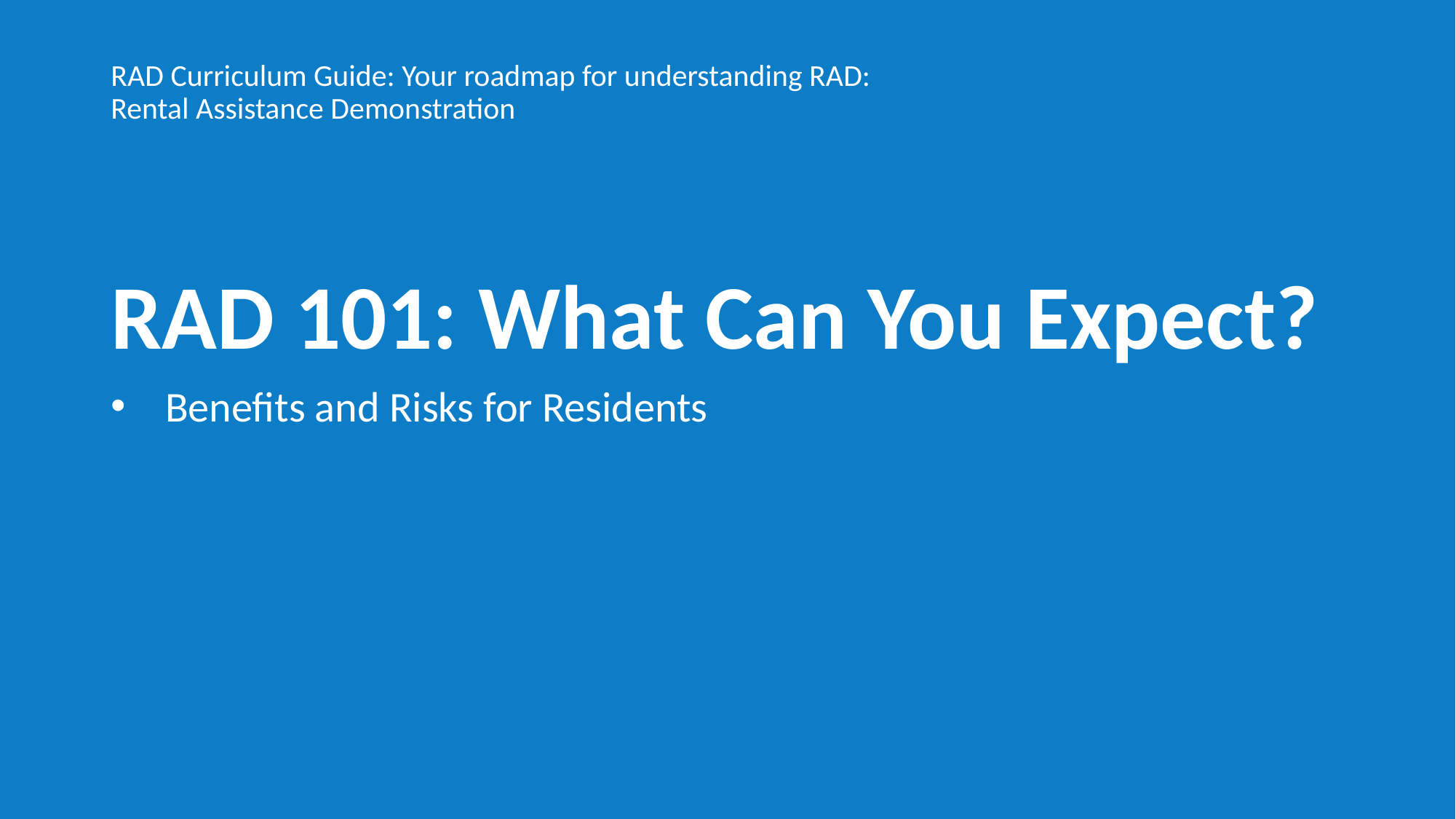

RAD Curriculum Guide: Your roadmap for understanding RAD: Rental Assistance Demonstration
RAD 101: What Can You Expect?
Benefits and Risks for Residents